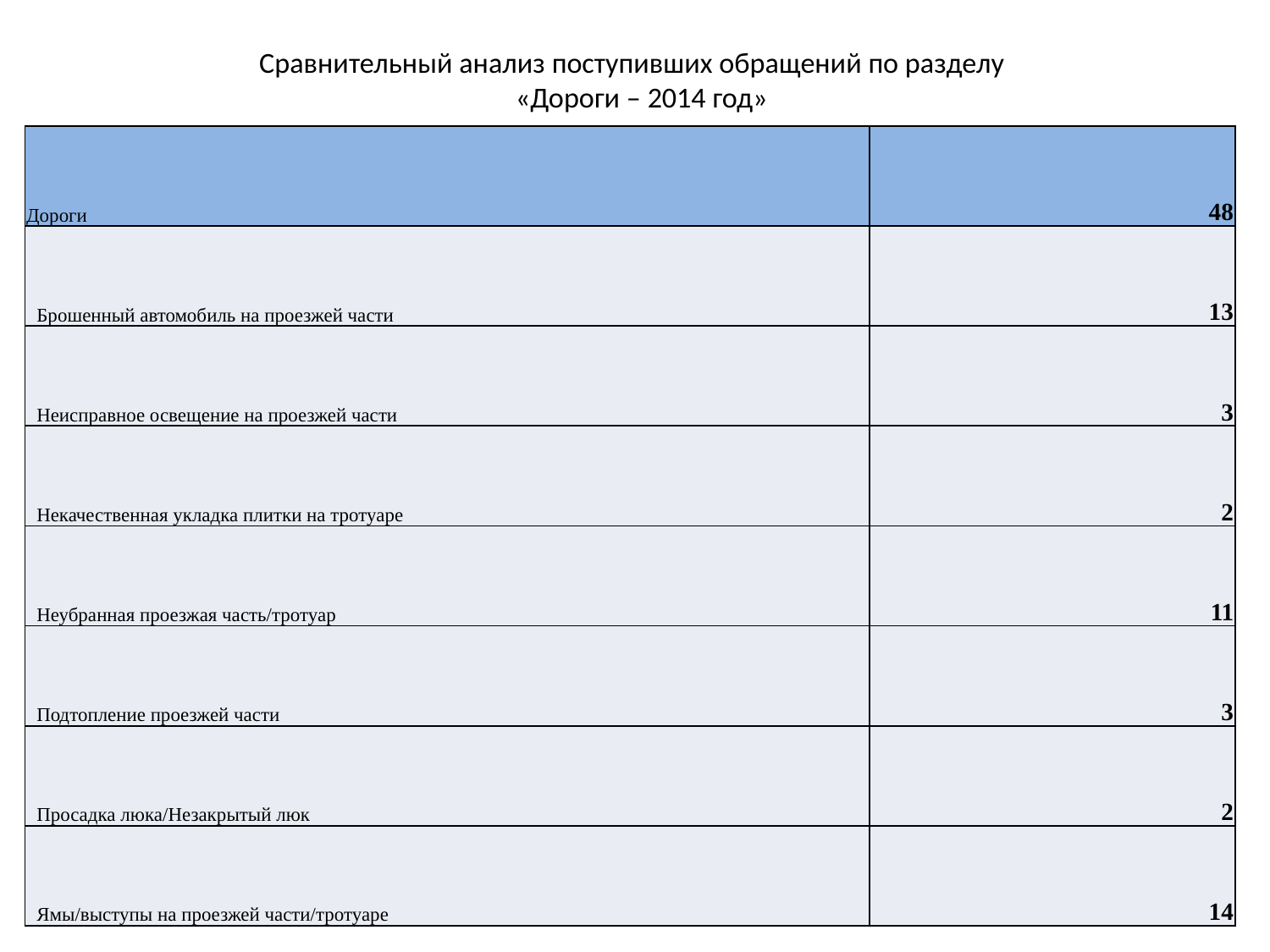

# Сравнительный анализ поступивших обращений по разделу «Дороги – 2014 год»
| Дороги | 48 |
| --- | --- |
| Брошенный автомобиль на проезжей части | 13 |
| Неисправное освещение на проезжей части | 3 |
| Некачественная укладка плитки на тротуаре | 2 |
| Неубранная проезжая часть/тротуар | 11 |
| Подтопление проезжей части | 3 |
| Просадка люка/Незакрытый люк | 2 |
| Ямы/выступы на проезжей части/тротуаре | 14 |